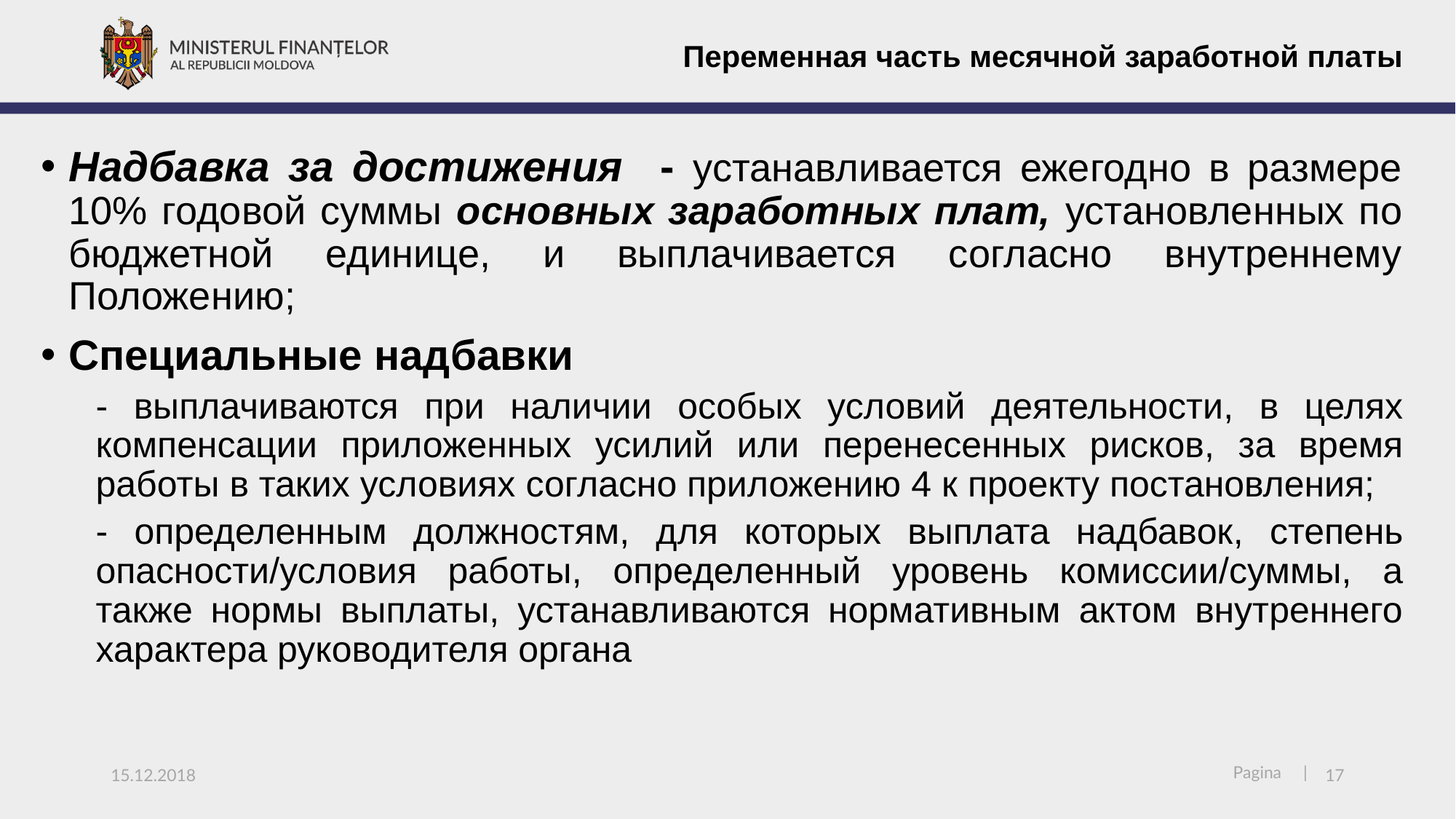

Переменная часть месячной заработной платы
Надбавка за достижения  - устанавливается ежегодно в размере 10% годовой суммы основных заработных плат, установленных по бюджетной единице, и выплачивается согласно внутреннему Положению;
Специальные надбавки
- выплачиваются при наличии особых условий деятельности, в целях компенсации приложенных усилий или перенесенных рисков, за время работы в таких условиях согласно приложению 4 к проекту постановления;
- определенным должностям, для которых выплата надбавок, степень опасности/условия работы, определенный уровень комиссии/суммы, а также нормы выплаты, устанавливаются нормативным актом внутреннего характера руководителя органа
15.12.2018
17